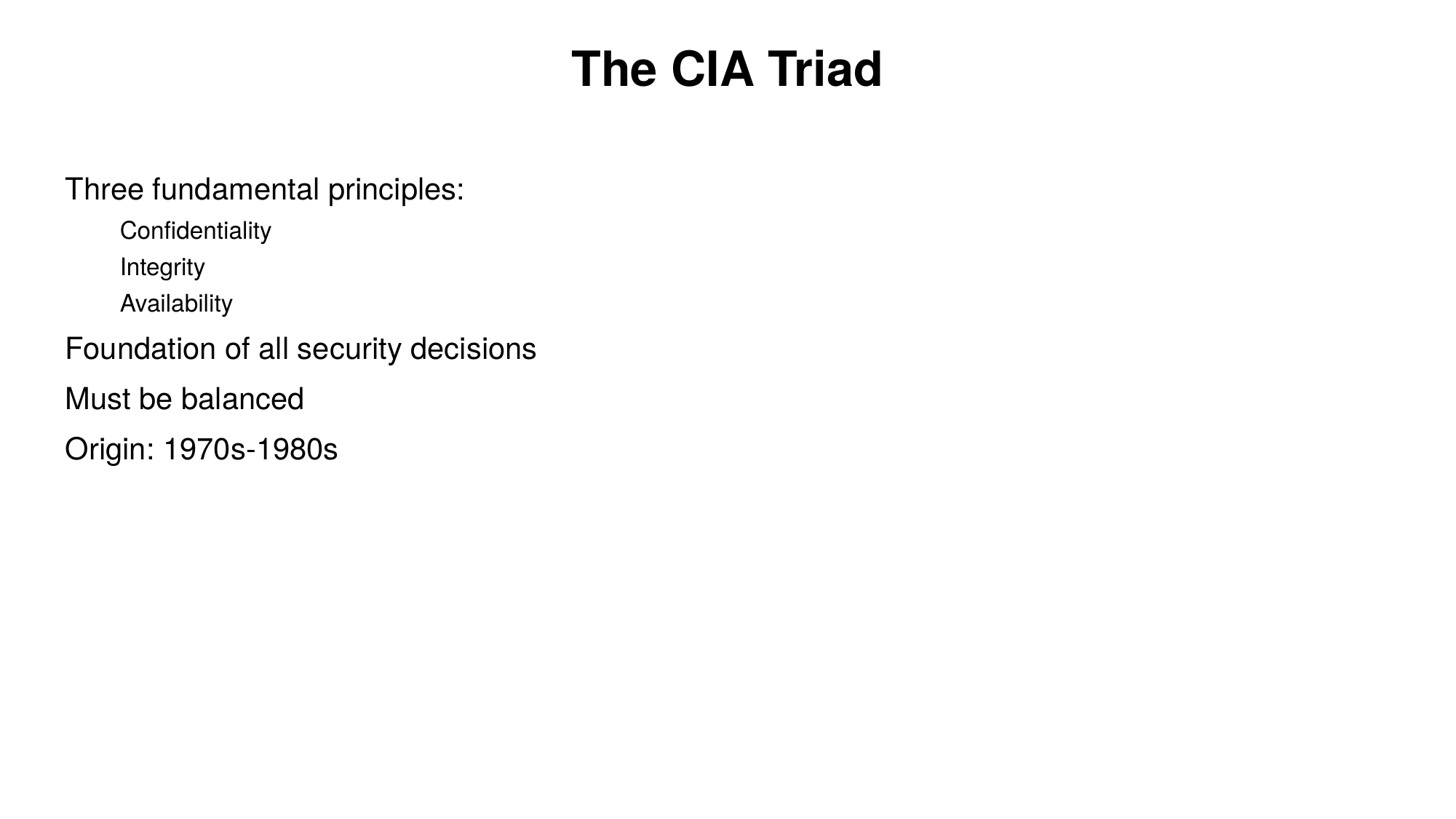

The CIA Triad
Three fundamental principles:
Confidentiality
Integrity
Availability
Foundation of all security decisions
Must be balanced
Origin: 1970s-1980s